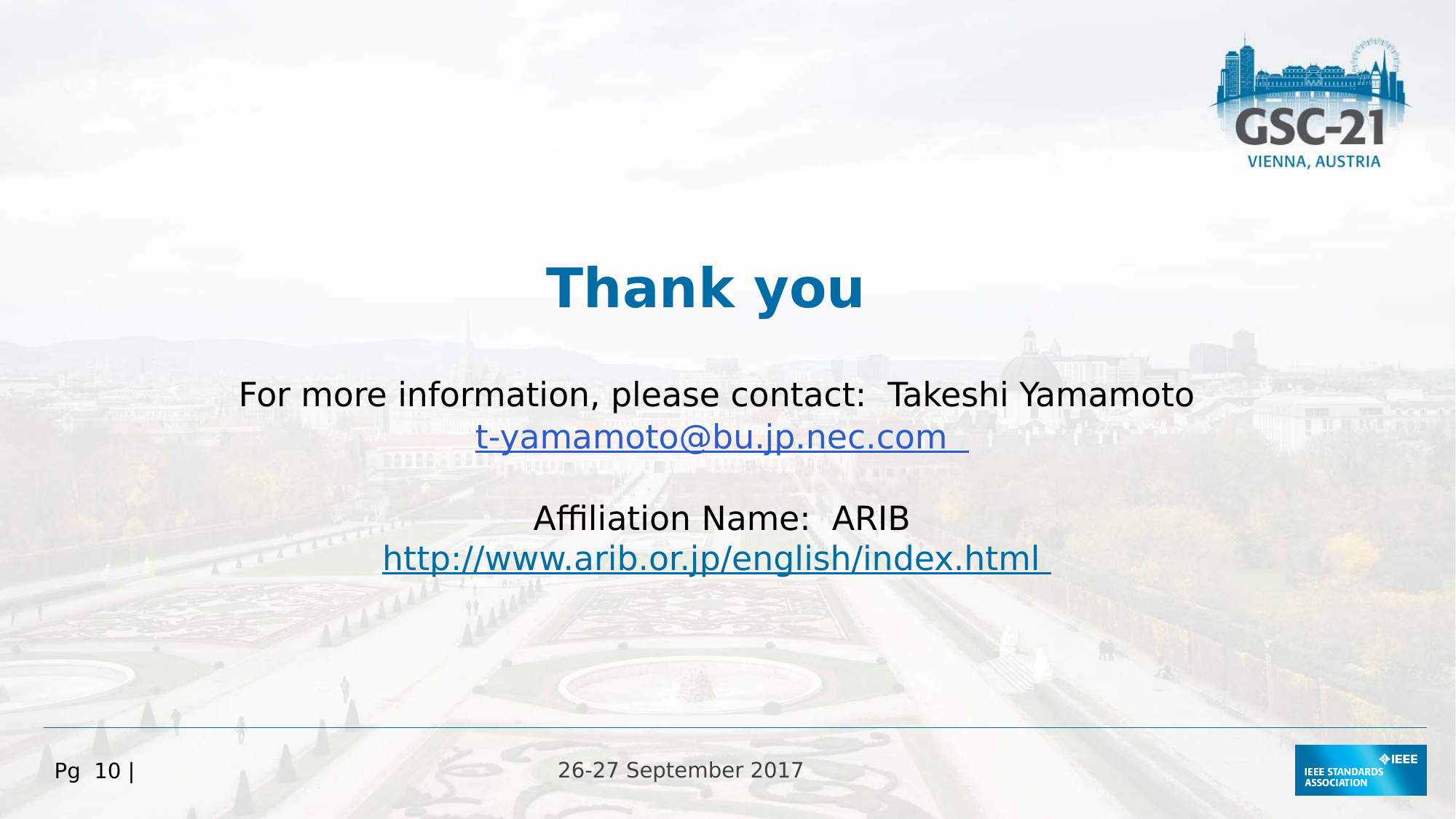

Thank you
For more information, please contact:  Takeshi Yamamoto
t-yamamoto@bu.jp.nec.com

Affiliation Name:  ARIB
http://www.arib.or.jp/english/index.html

Pg  10 |